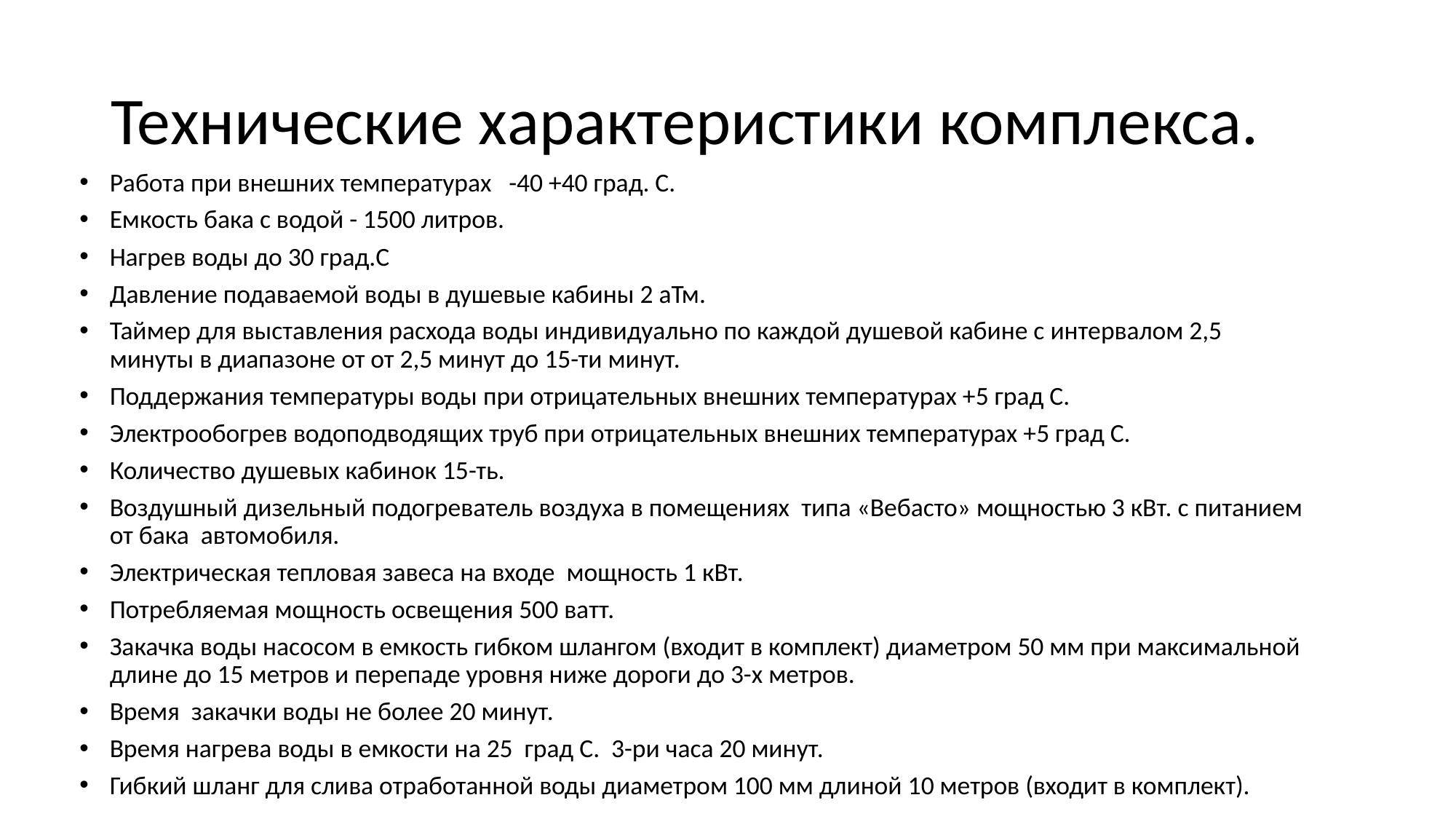

# Технические характеристики комплекса.
Работа при внешних температурах   -40 +40 град. С.
Емкость бака с водой - 1500 литров.
Нагрев воды до 30 град.С
Давление подаваемой воды в душевые кабины 2 аТм.
Таймер для выставления расхода воды индивидуально по каждой душевой кабине с интервалом 2,5 минуты в диапазоне от от 2,5 минут до 15-ти минут.
Поддержания температуры воды при отрицательных внешних температурах +5 град С.
Электрообогрев водоподводящих труб при отрицательных внешних температурах +5 град С.
Количество душевых кабинок 15-ть.
Воздушный дизельный подогреватель воздуха в помещениях  типа «Вебасто» мощностью 3 кВт. с питанием от бака  автомобиля.
Электрическая тепловая завеса на входе  мощность 1 кВт.
Потребляемая мощность освещения 500 ватт.
Закачка воды насосом в емкость гибком шлангом (входит в комплект) диаметром 50 мм при максимальной длине до 15 метров и перепаде уровня ниже дороги до 3-х метров.
Время  закачки воды не более 20 минут.
Время нагрева воды в емкости на 25  град С.  3-ри часа 20 минут.
Гибкий шланг для слива отработанной воды диаметром 100 мм длиной 10 метров (входит в комплект).